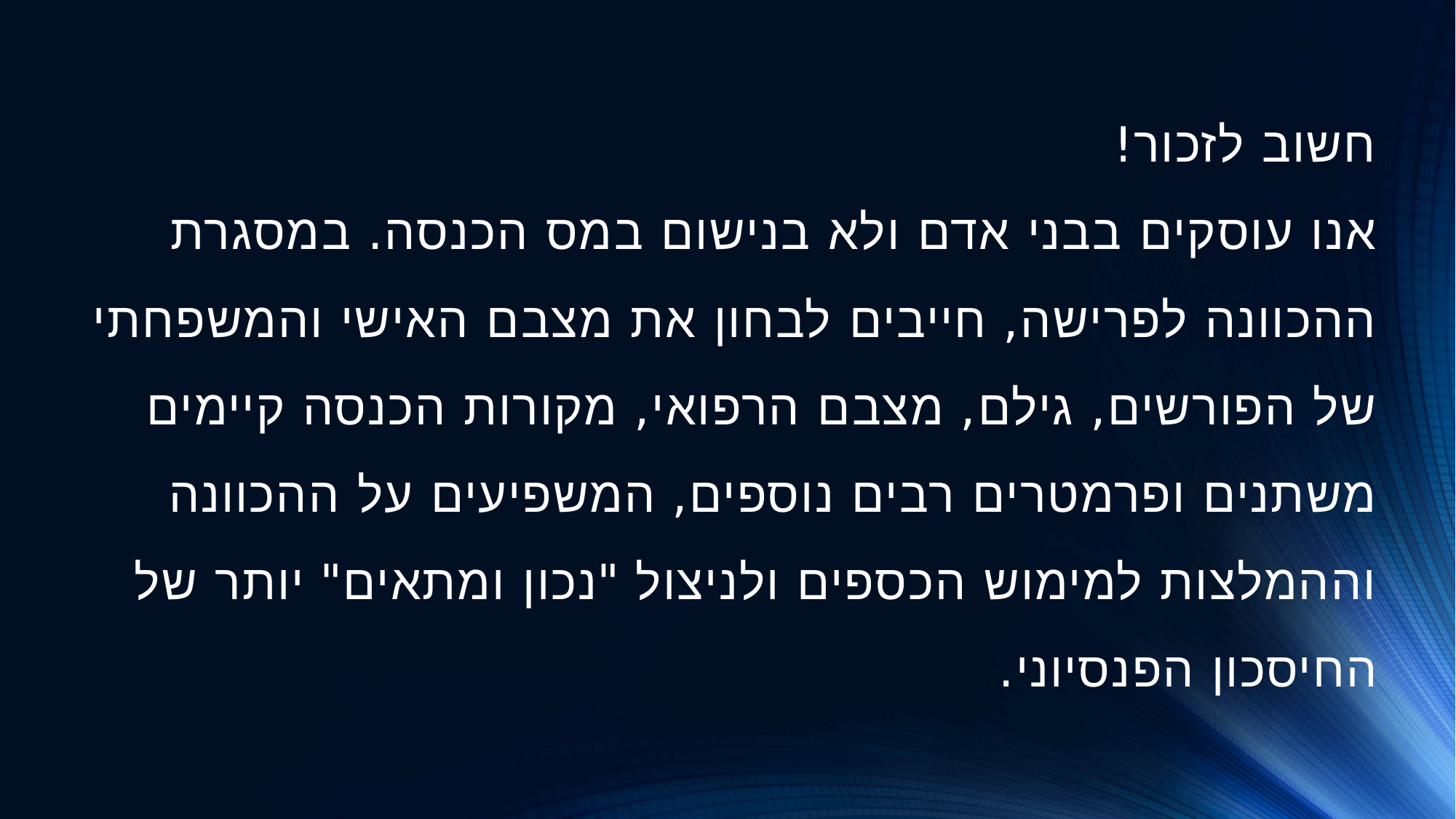

# חשוב לזכור! אנו עוסקים בבני אדם ולא בנישום במס הכנסה. במסגרת ההכוונה לפרישה, חייבים לבחון את מצבם האישי והמשפחתי של הפורשים, גילם, מצבם הרפואי, מקורות הכנסה קיימים משתנים ופרמטרים רבים נוספים, המשפיעים על ההכוונה וההמלצות למימוש הכספים ולניצול "נכון ומתאים" יותר של החיסכון הפנסיוני.